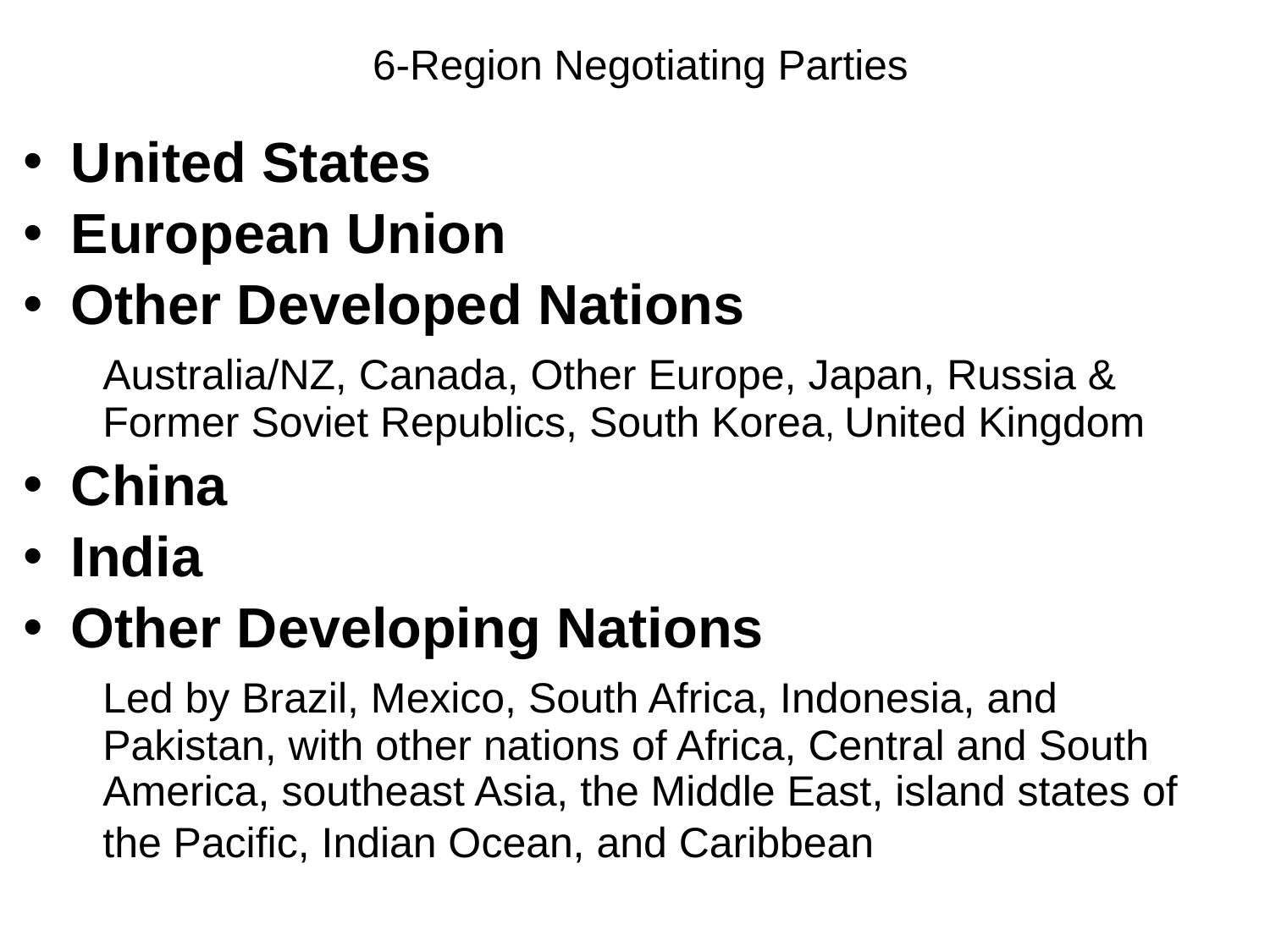

# 6-Region Negotiating Parties
United States
European Union
Other Developed Nations
	Australia/NZ, Canada, Other Europe, Japan, Russia & Former Soviet Republics, South Korea, United Kingdom
China
India
Other Developing Nations
	Led by Brazil, Mexico, South Africa, Indonesia, and Pakistan, with other nations of Africa, Central and South America, southeast Asia, the Middle East, island states of the Pacific, Indian Ocean, and Caribbean